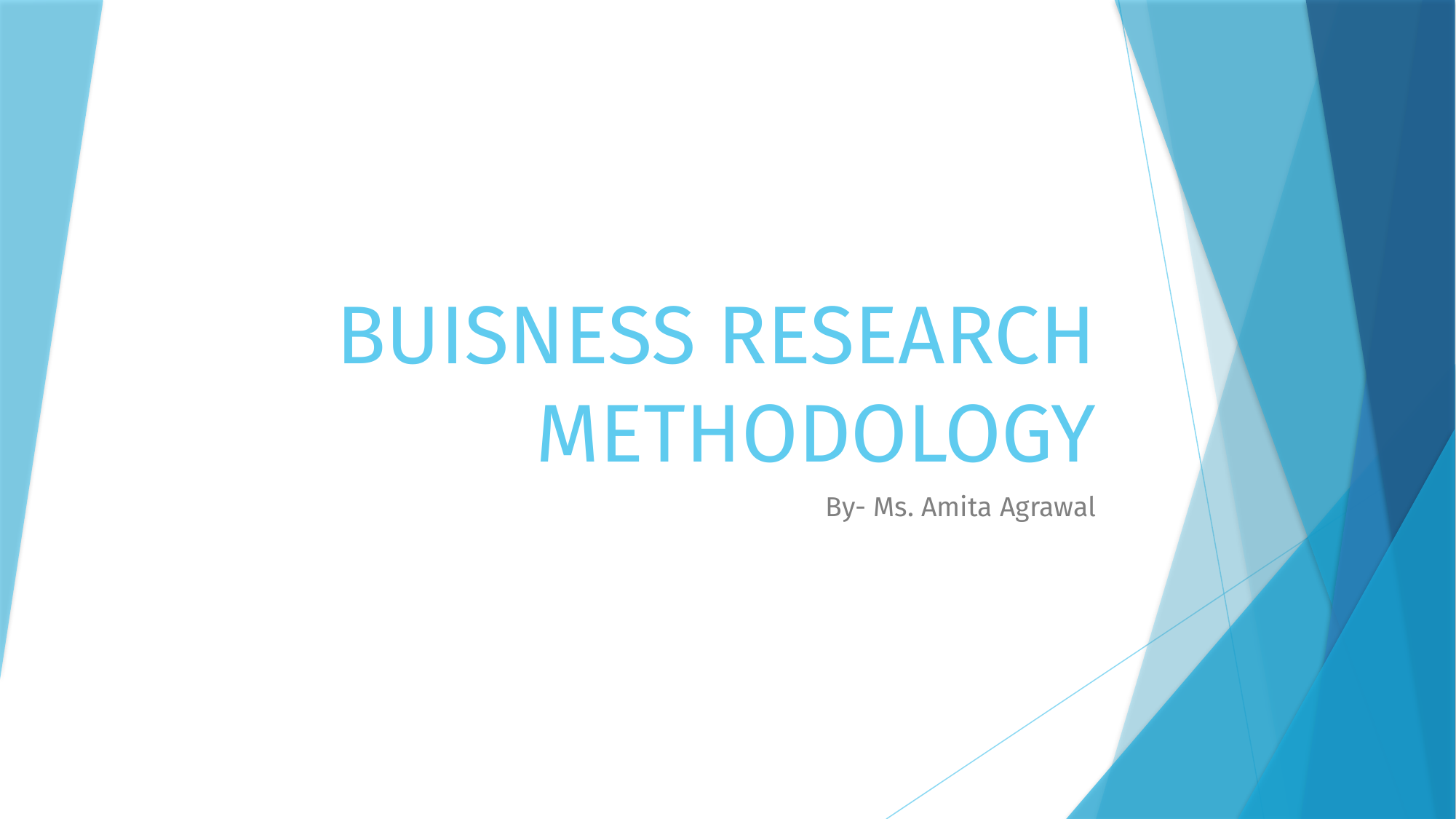

# BUISNESS RESEARCH METHODOLOGY
By- Ms. Amita Agrawal